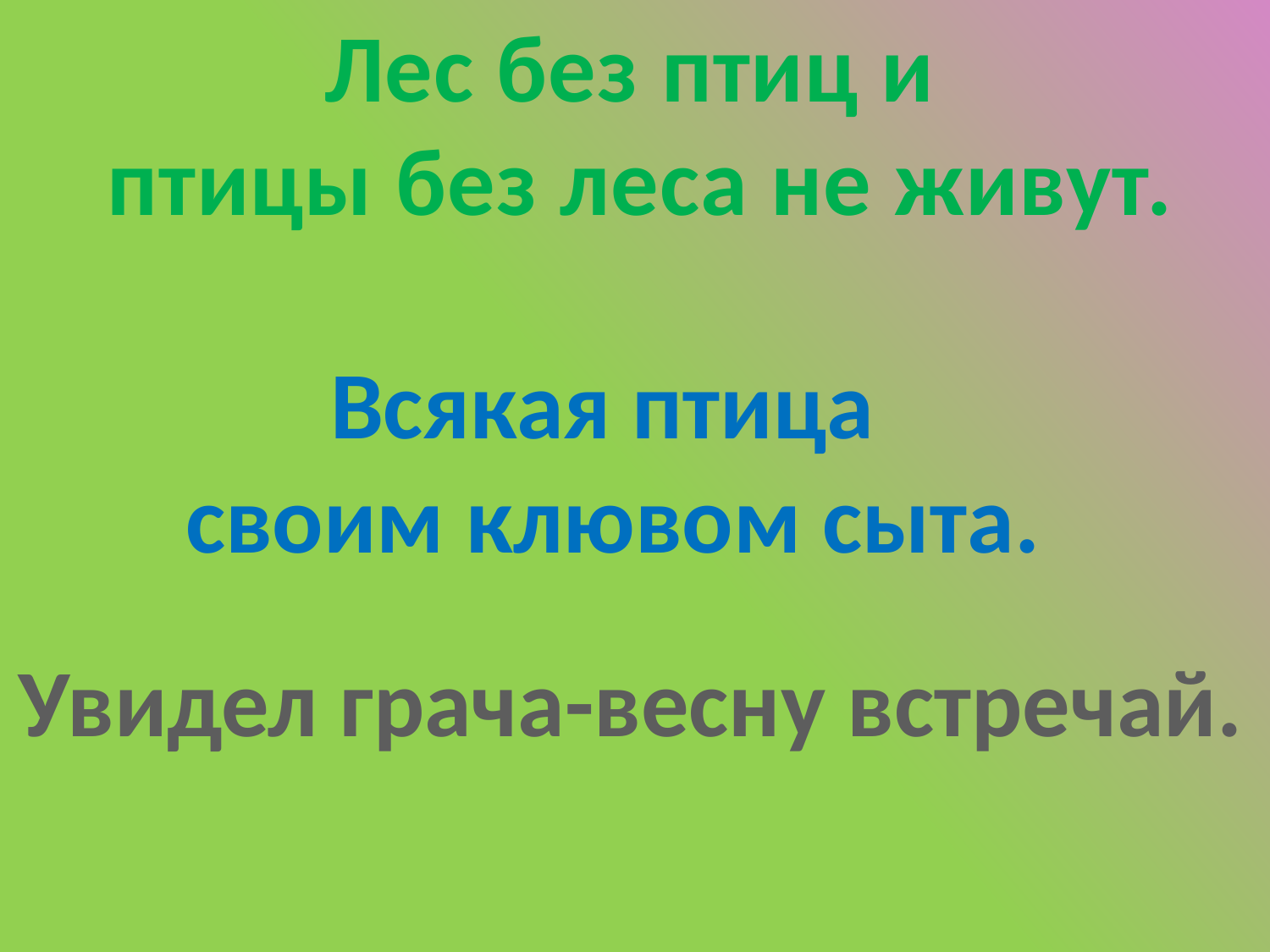

Лес без птиц и
птицы без леса не живут.
Всякая птица
своим клювом сыта.
Увидел грача-весну встречай.